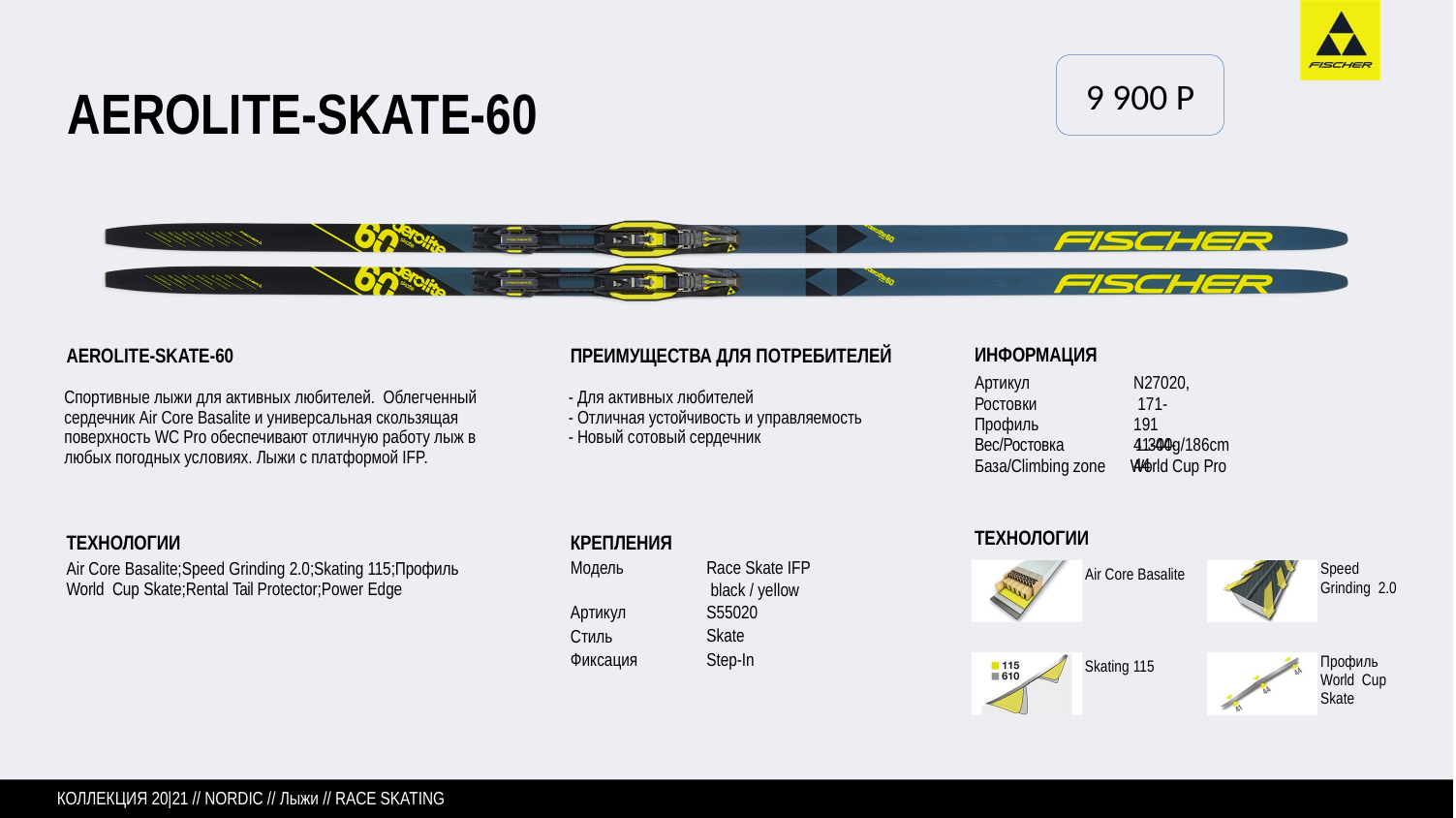

9 900 P
# AEROLITE-SKATE-60

AEROLITE-SKATE-60

Спортивные лыжи для активных любителей.  Облегченный сердечник Air Core Basalite и универсальная скользящая поверхность WC Pro обеспечивают отличную работу лыж в любых погодных условиях. Лыжи с платформой IFP.
ПРЕИМУЩЕСТВА ДЛЯ ПОТРЕБИТЕЛЕЙ

- Для активных любителей
- Отличная устойчивость и управляемость
- Новый сотовый сердечник
ИНФОРМАЦИЯ
Артикул  Ростовки  Профиль
N27020,  171-191
41-44-44
Вес/Ростовка	1.300g/186cm
База/Climbing zone      World Cup Pro
ТЕХНОЛОГИИ
Air Core Basalite
ТЕХНОЛОГИИ
Air Core Basalite;Speed Grinding 2.0;Skating 115;Профиль World  Cup Skate;Rental Tail Protector;Power Edge
КРЕПЛЕНИЯ
Модель
Race Skate IFP  black / yellow  S55020
Skate  Step-In
Speed Grinding  2.0

Артикул  Стиль  Фиксация
Профиль World  Cup Skate

Skating 115

КОЛЛЕКЦИЯ 20|21 // NORDIC // Лыжи // RACE SKATING